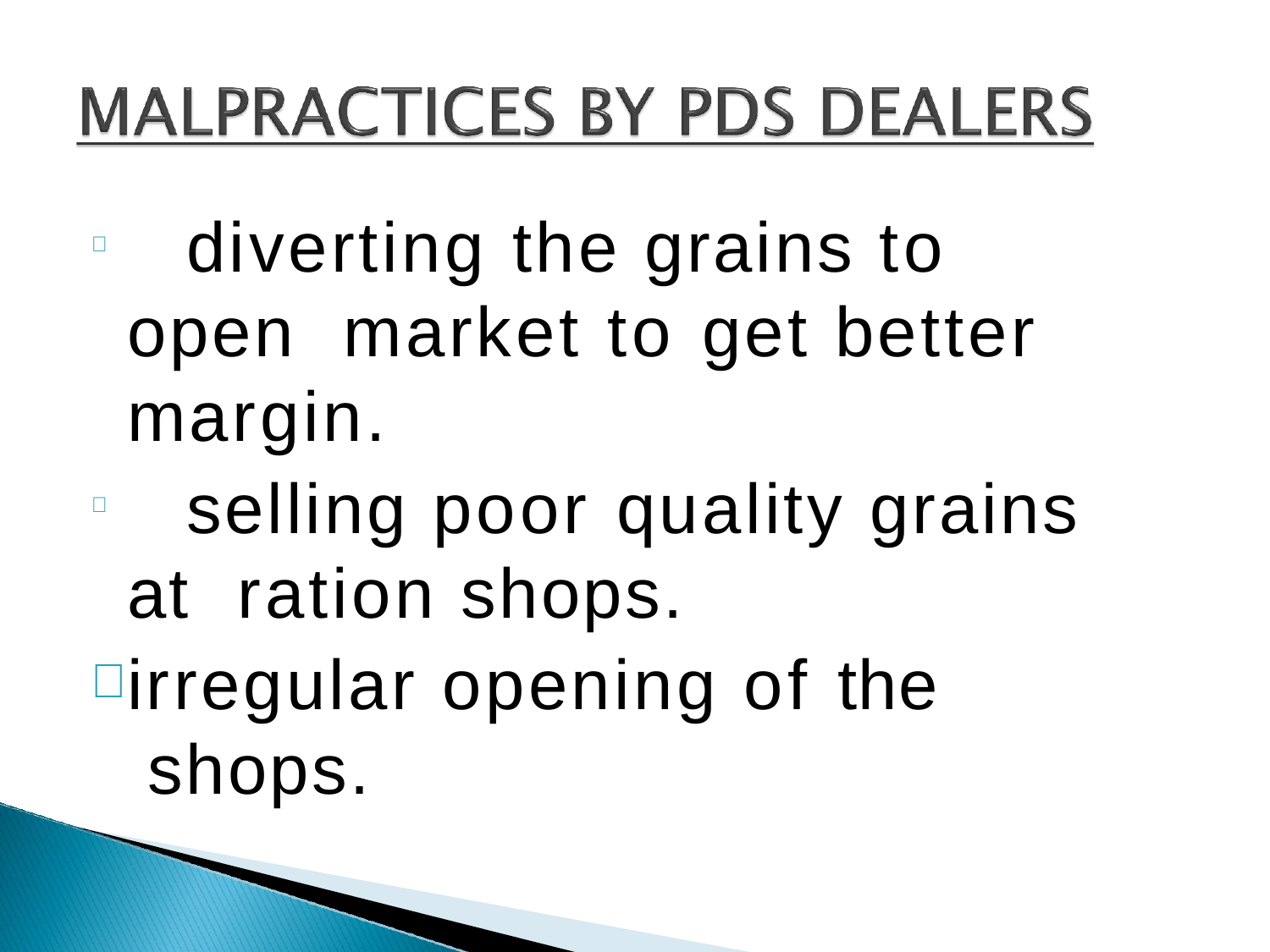

diverting the grains to open  market to get better margin.
	selling poor quality grains at  ration shops.
irregular opening of the  shops.